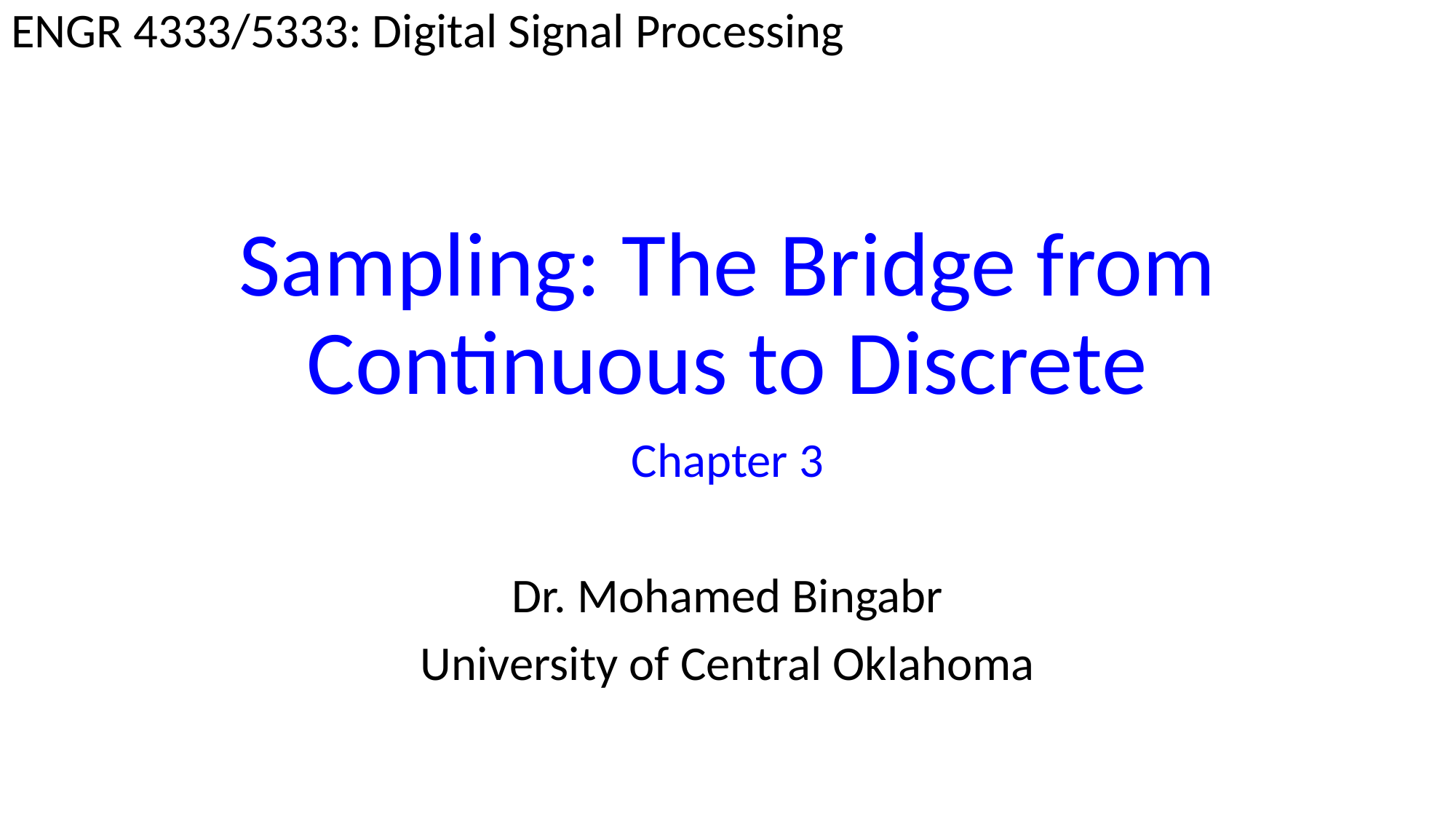

ENGR 4333/5333: Digital Signal Processing
# Sampling: The Bridge from Continuous to Discrete
Chapter 3

Dr. Mohamed Bingabr
University of Central Oklahoma